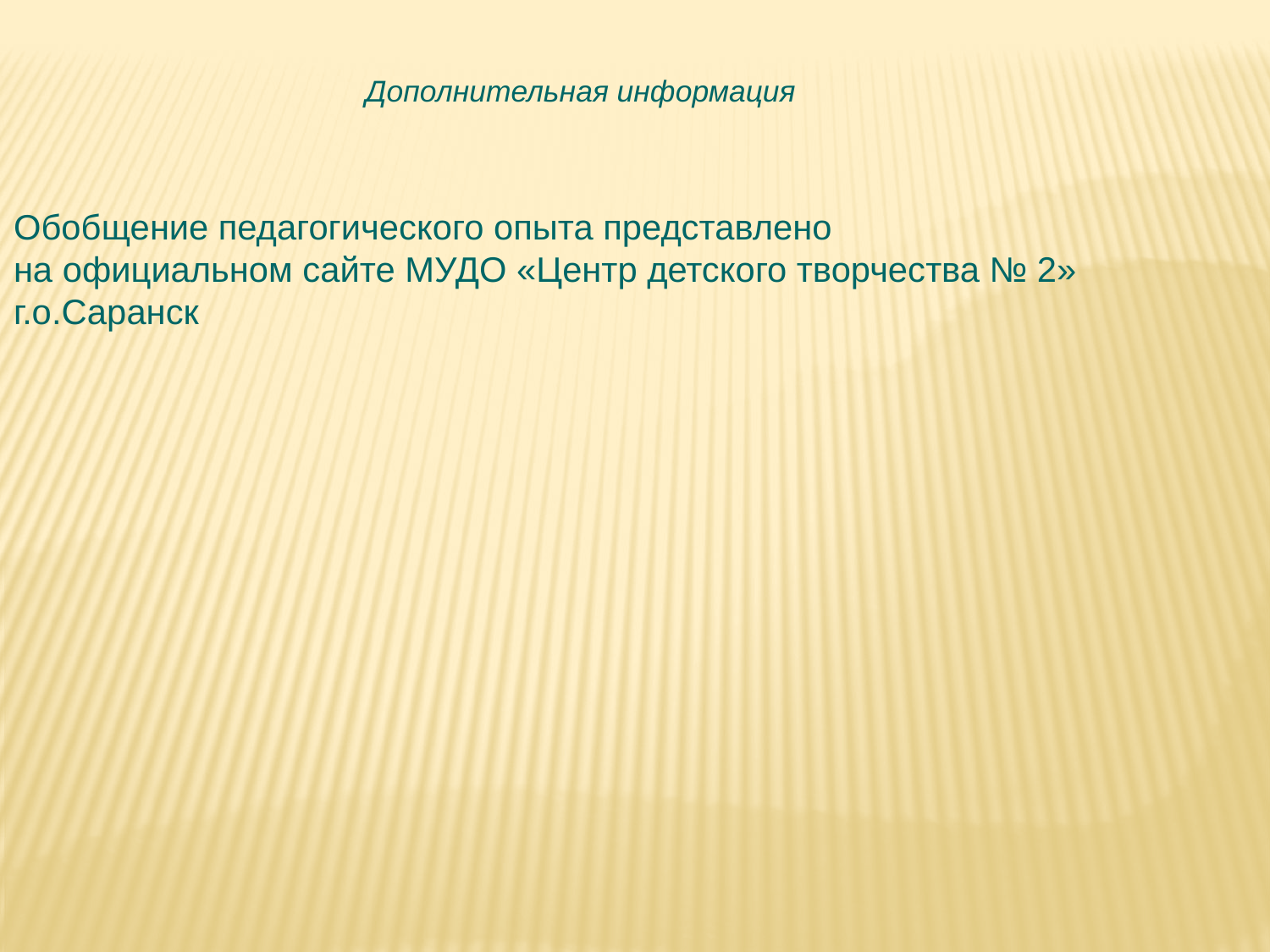

Дополнительная информация
Обобщение педагогического опыта представлено
на официальном сайте МУДО «Центр детского творчества № 2»
г.о.Саранск